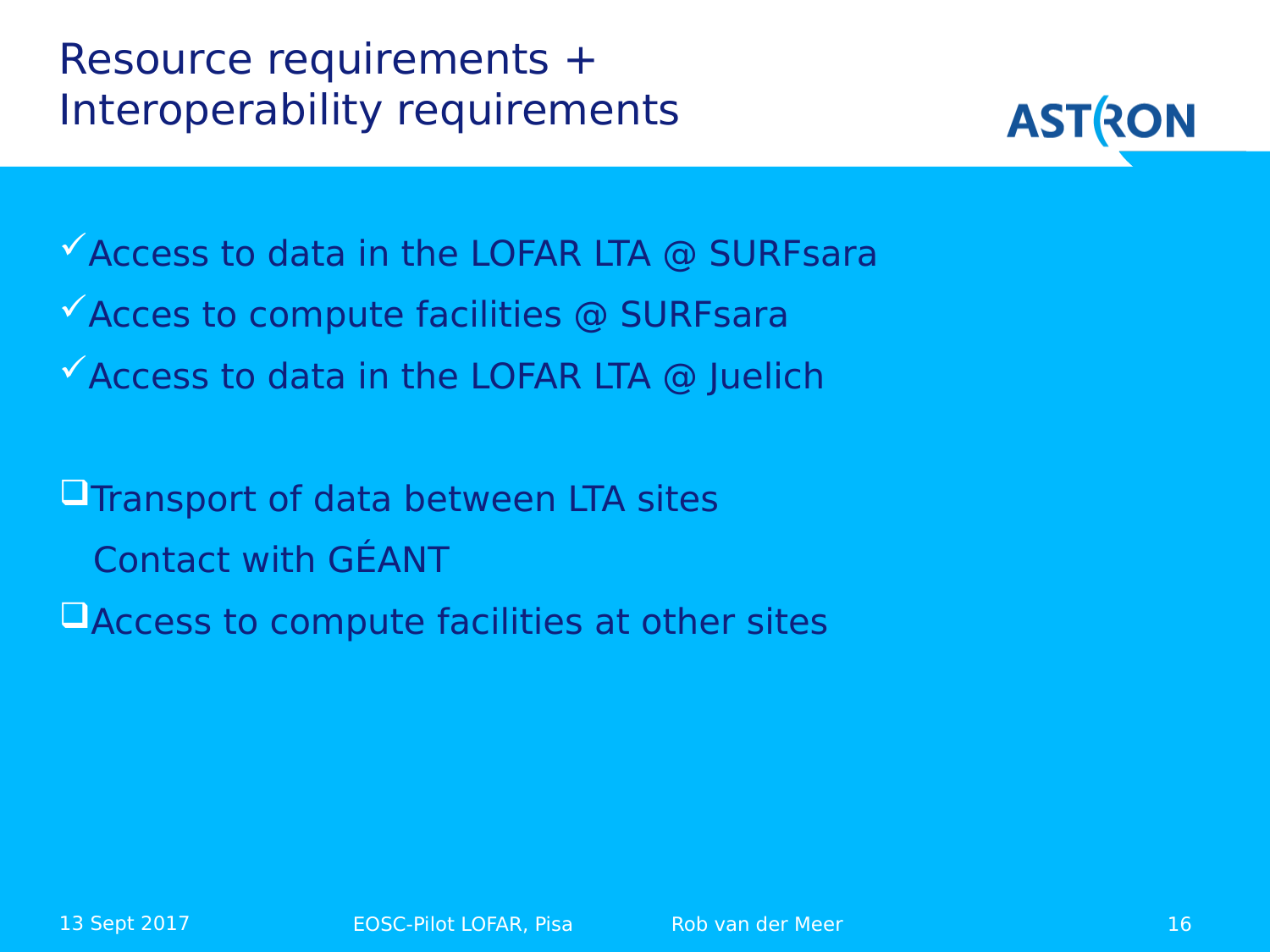

# Resource requirements + Interoperability requirements
Access to data in the LOFAR LTA @ SURFsara
Acces to compute facilities @ SURFsara
Access to data in the LOFAR LTA @ Juelich

Transport of data between LTA sites
   Contact with GÉANT
Access to compute facilities at other sites
13 Sept 2017
EOSC-Pilot LOFAR, Pisa                Rob van der Meer
16